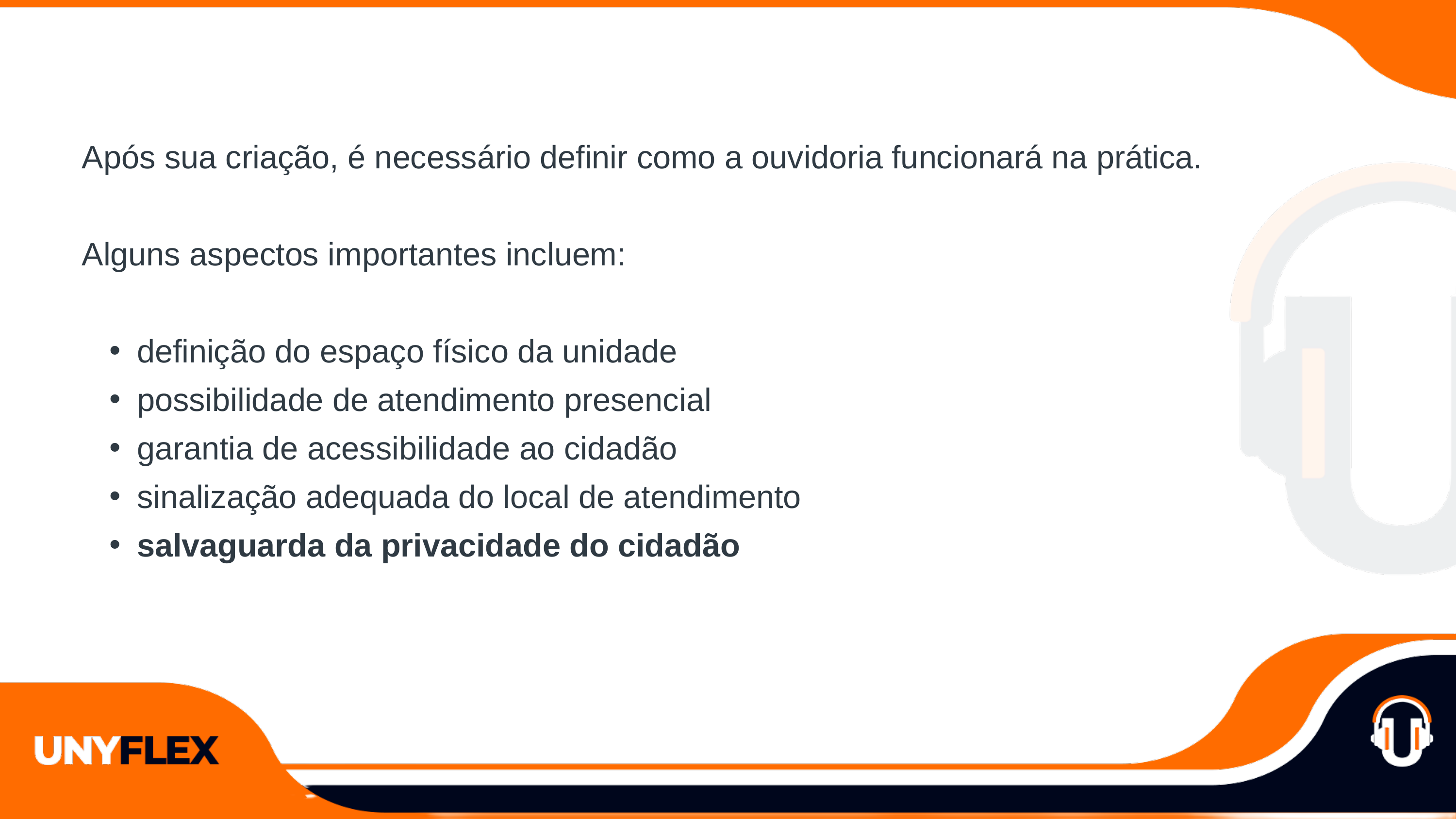

Após sua criação, é necessário definir como a ouvidoria funcionará na prática.

Alguns aspectos importantes incluem:

definição do espaço físico da unidade
possibilidade de atendimento presencial
garantia de acessibilidade ao cidadão
sinalização adequada do local de atendimento
salvaguarda da privacidade do cidadão